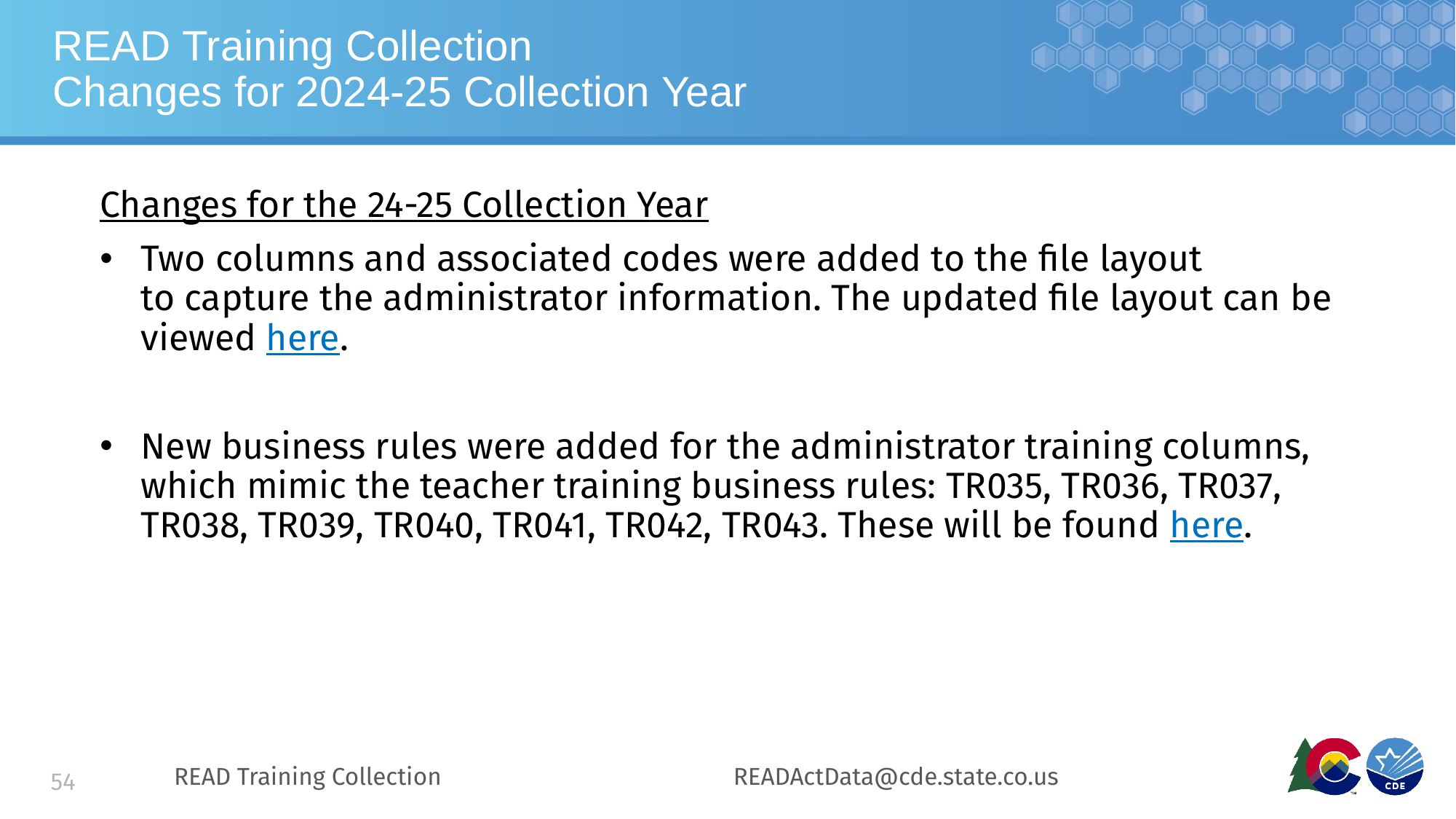

# READ Training Collection Changes for 2024-25 Collection Year
Changes for the 24-25 Collection Year
Two columns and associated codes were added to the file layout to capture the administrator information. The updated file layout can be viewed here.

New business rules were added for the administrator training columns, which mimic the teacher training business rules: TR035, TR036, TR037, TR038, TR039, TR040, TR041, TR042, TR043. These will be found here.

READ Training Collection
READActData@cde.state.co.us
54